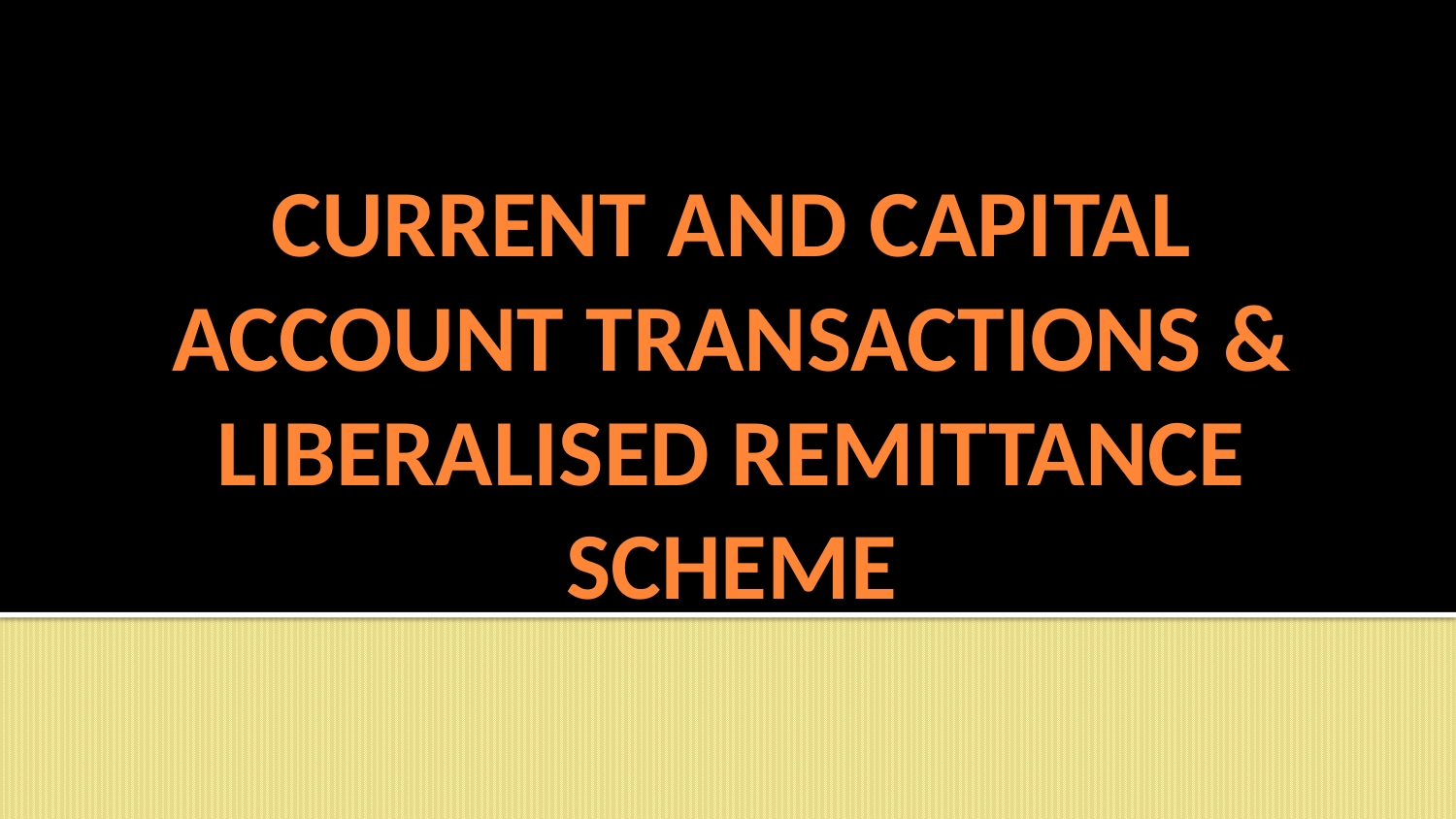

# CURRENT AND CAPITAL ACCOUNT TRANSACTIONS & LIBERALISED REMITTANCE SCHEME